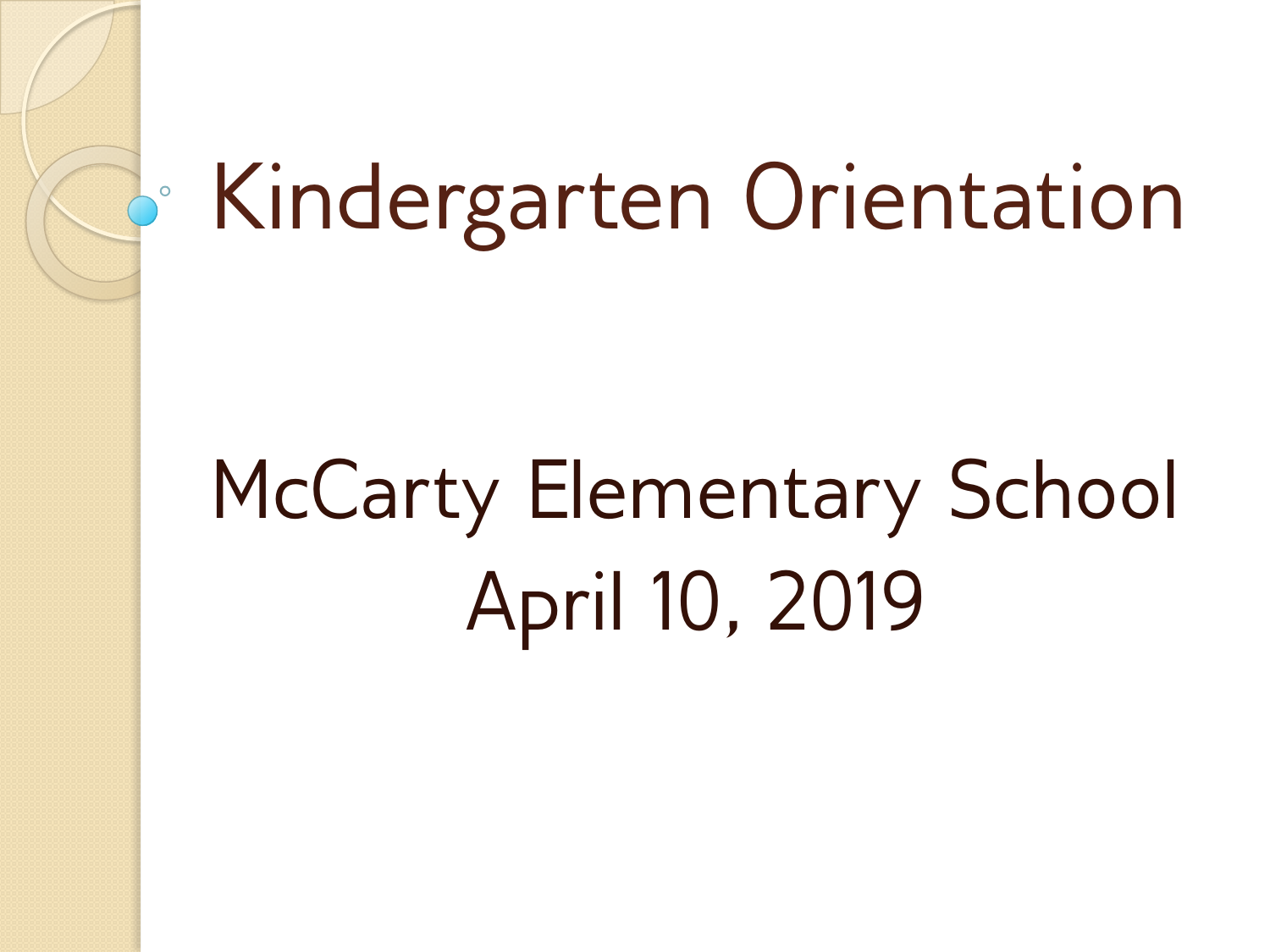

# Kindergarten Orientation
McCarty Elementary School
April 10, 2019